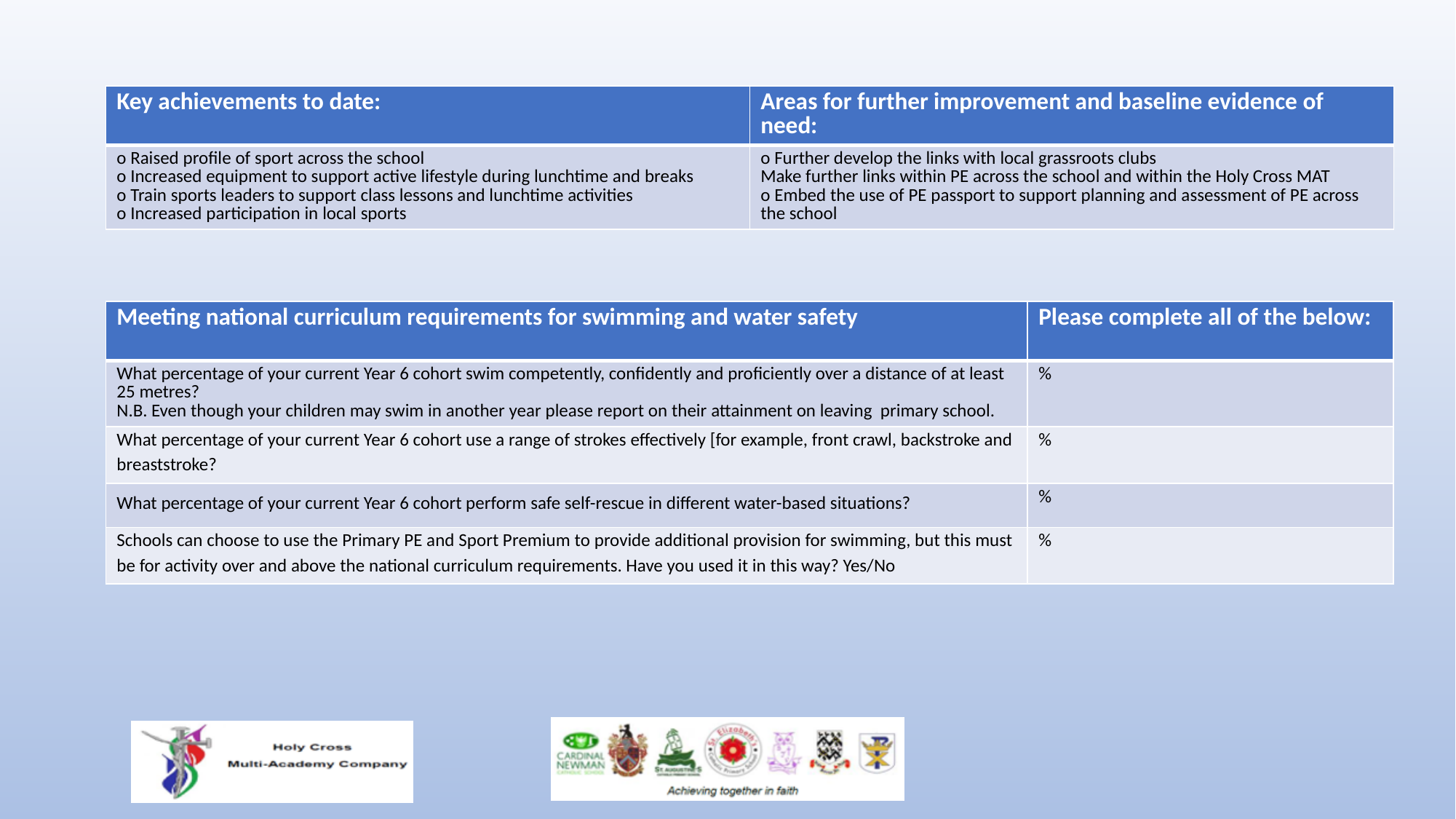

| Key achievements to date: | Areas for further improvement and baseline evidence of need: |
| --- | --- |
| o Raised profile of sport across the school o Increased equipment to support active lifestyle during lunchtime and breaks o Train sports leaders to support class lessons and lunchtime activities o Increased participation in local sports | o Further develop the links with local grassroots clubs Make further links within PE across the school and within the Holy Cross MAT o Embed the use of PE passport to support planning and assessment of PE across the school |
#
| Meeting national curriculum requirements for swimming and water safety | Please complete all of the below: |
| --- | --- |
| What percentage of your current Year 6 cohort swim competently, confidently and proficiently over a distance of at least 25 metres? N.B. Even though your children may swim in another year please report on their attainment on leaving primary school. | % |
| What percentage of your current Year 6 cohort use a range of strokes effectively [for example, front crawl, backstroke and breaststroke? | % |
| What percentage of your current Year 6 cohort perform safe self-rescue in different water-based situations? | % |
| Schools can choose to use the Primary PE and Sport Premium to provide additional provision for swimming, but this must be for activity over and above the national curriculum requirements. Have you used it in this way? Yes/No | % |